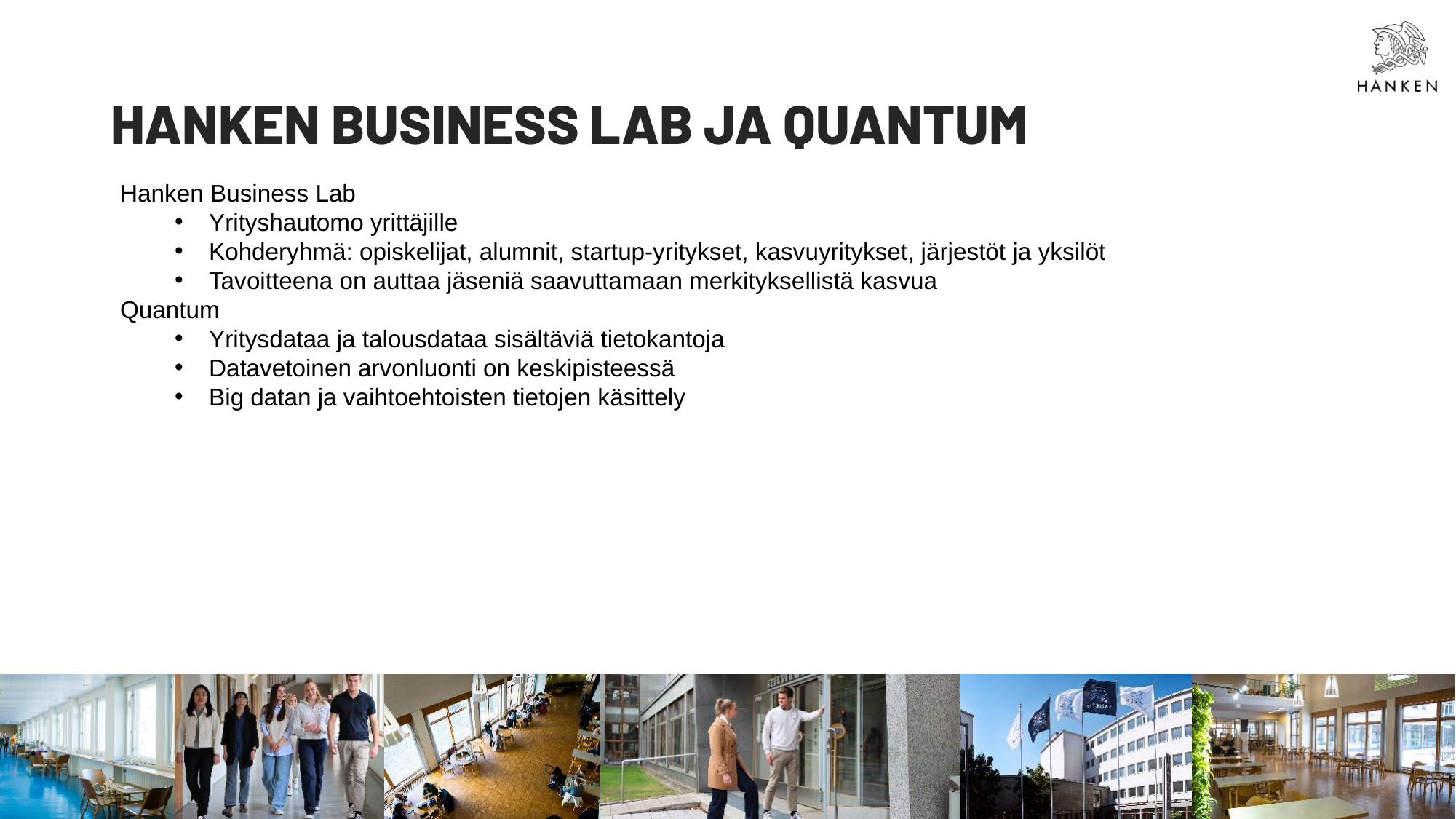

# HANKEN BUSINESS LAB JA QUANTUM
Hanken Business Lab
Yrityshautomo yrittäjille
Kohderyhmä: opiskelijat, alumnit, startup-yritykset, kasvuyritykset, järjestöt ja yksilöt
Tavoitteena on auttaa jäseniä saavuttamaan merkityksellistä kasvua
Quantum
Yritysdataa ja talousdataa sisältäviä tietokantoja
Datavetoinen arvonluonti on keskipisteessä
Big datan ja vaihtoehtoisten tietojen käsittely